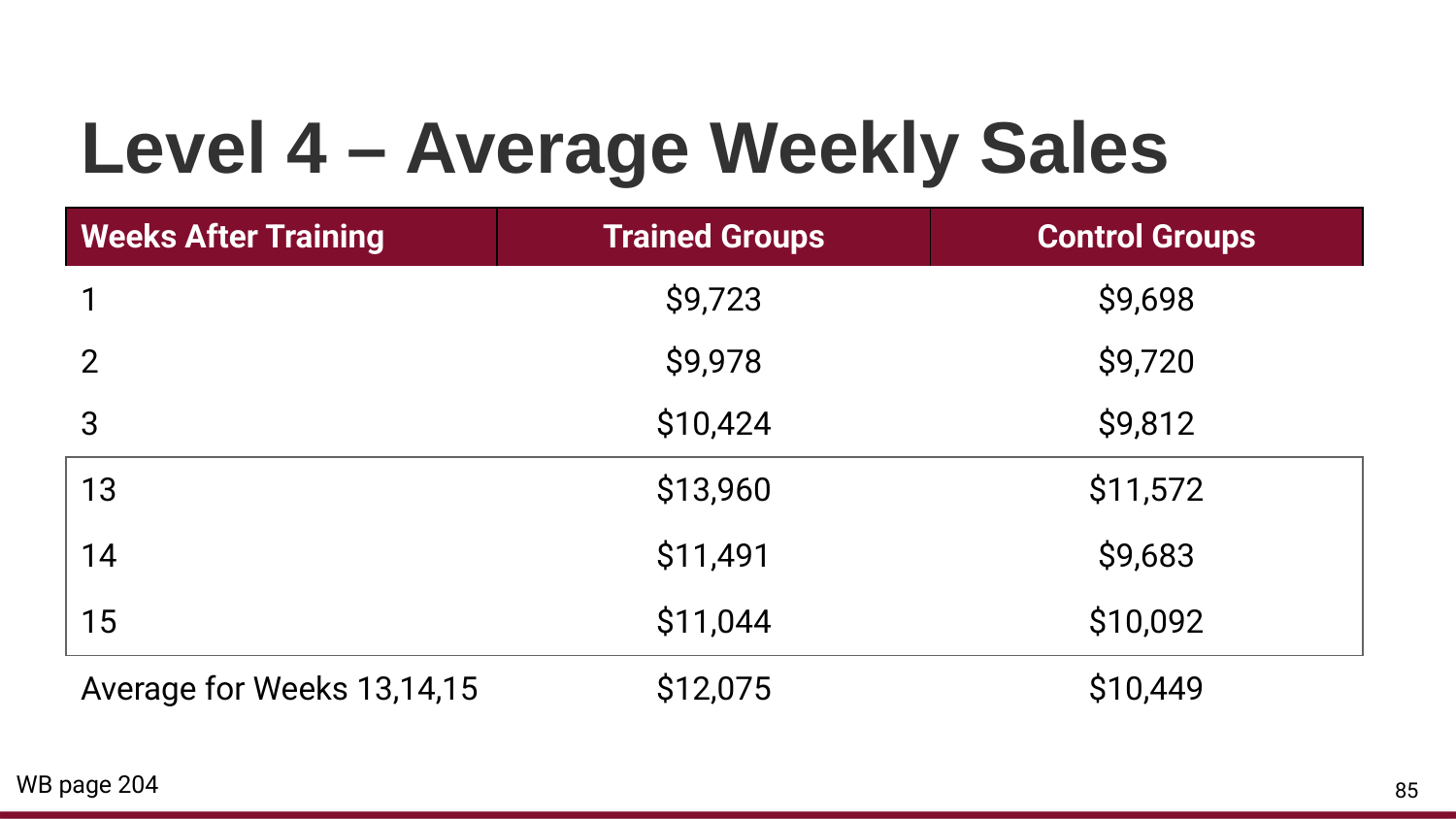

# Level 4 – Average Weekly Sales
| Weeks After Training | Trained Groups | Control Groups |
| --- | --- | --- |
| 1 | $9,723 | $9,698 |
| 2 | $9,978 | $9,720 |
| 3 | $10,424 | $9,812 |
| 13 | $13,960 | $11,572 |
| 14 | $11,491 | $9,683 |
| 15 | $11,044 | $10,092 |
| Average for Weeks 13,14,15 | $12,075 | $10,449 |
85
WB page 204